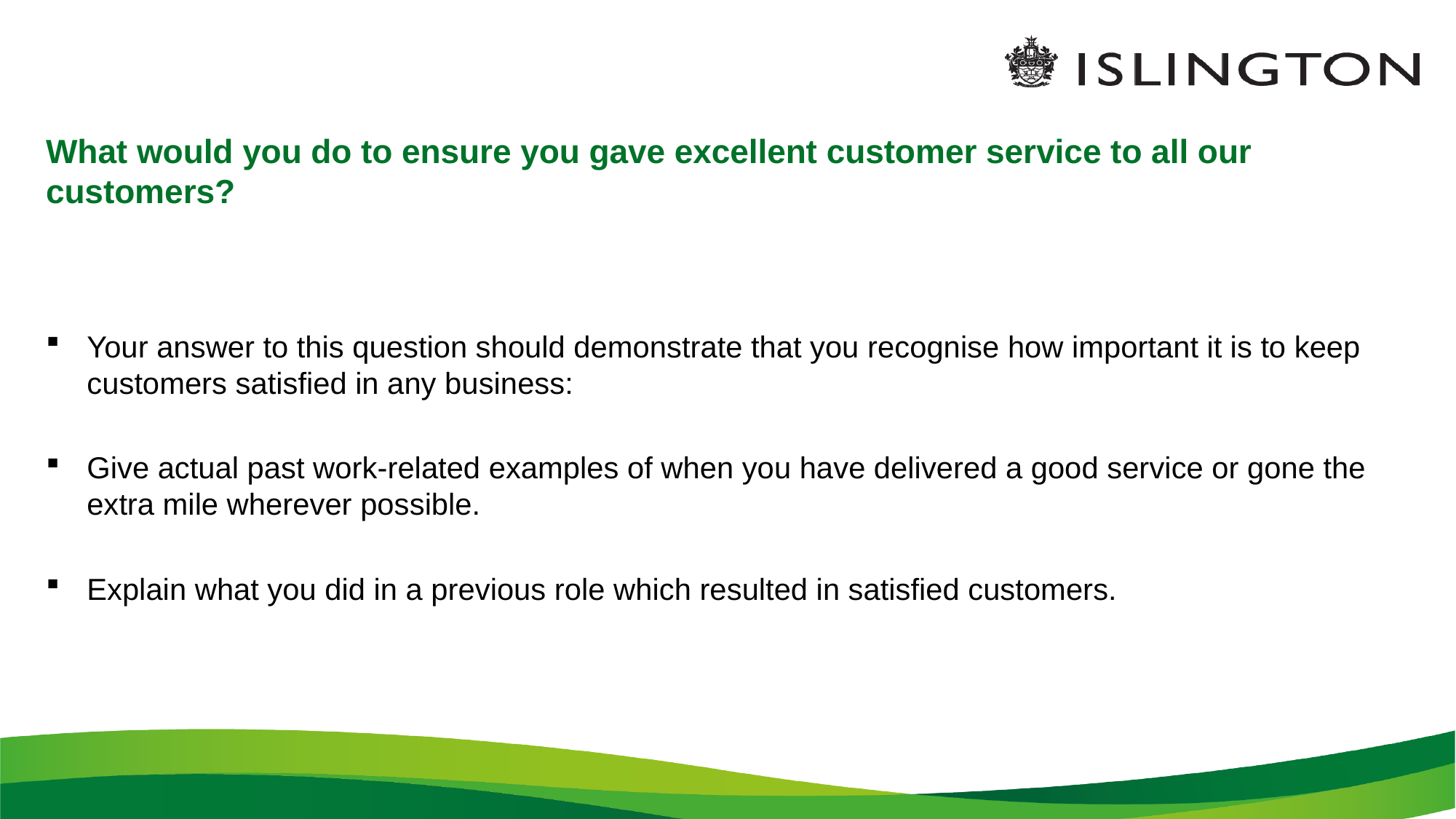

# What would you do to ensure you gave excellent customer service to all our customers?

Your answer to this question should demonstrate that you recognise how important it is to keep customers satisfied in any business:

Give actual past work-related examples of when you have delivered a good service or gone the extra mile wherever possible.

Explain what you did in a previous role which resulted in satisfied customers.